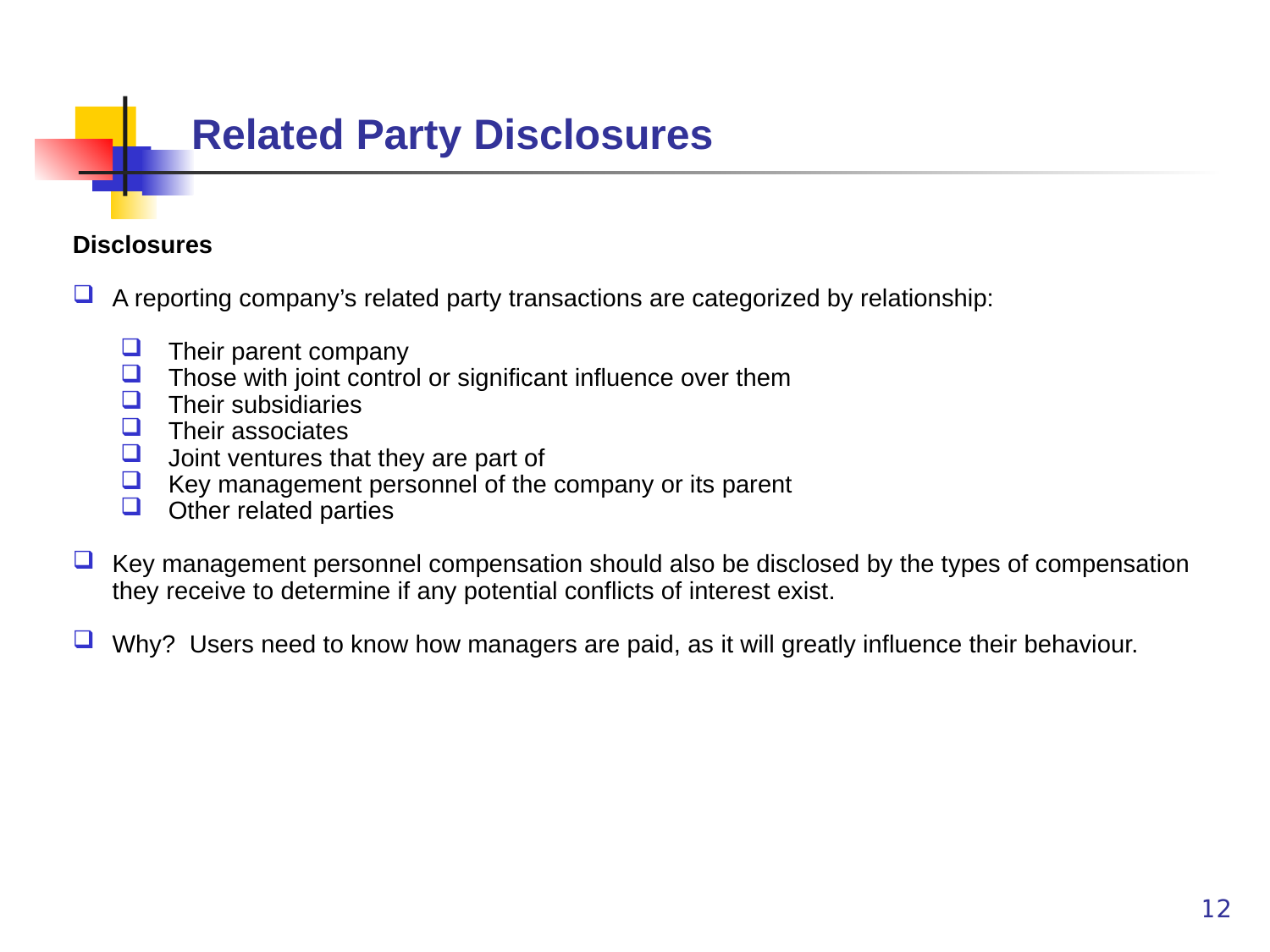

# Related Party Disclosures
Disclosures

A reporting company’s related party transactions are categorized by relationship:

Their parent company
Those with joint control or significant influence over them
Their subsidiaries
Their associates
Joint ventures that they are part of
Key management personnel of the company or its parent
Other related parties

Key management personnel compensation should also be disclosed by the types of compensation they receive to determine if any potential conflicts of interest exist.

Why?  Users need to know how managers are paid, as it will greatly influence their behaviour.

12